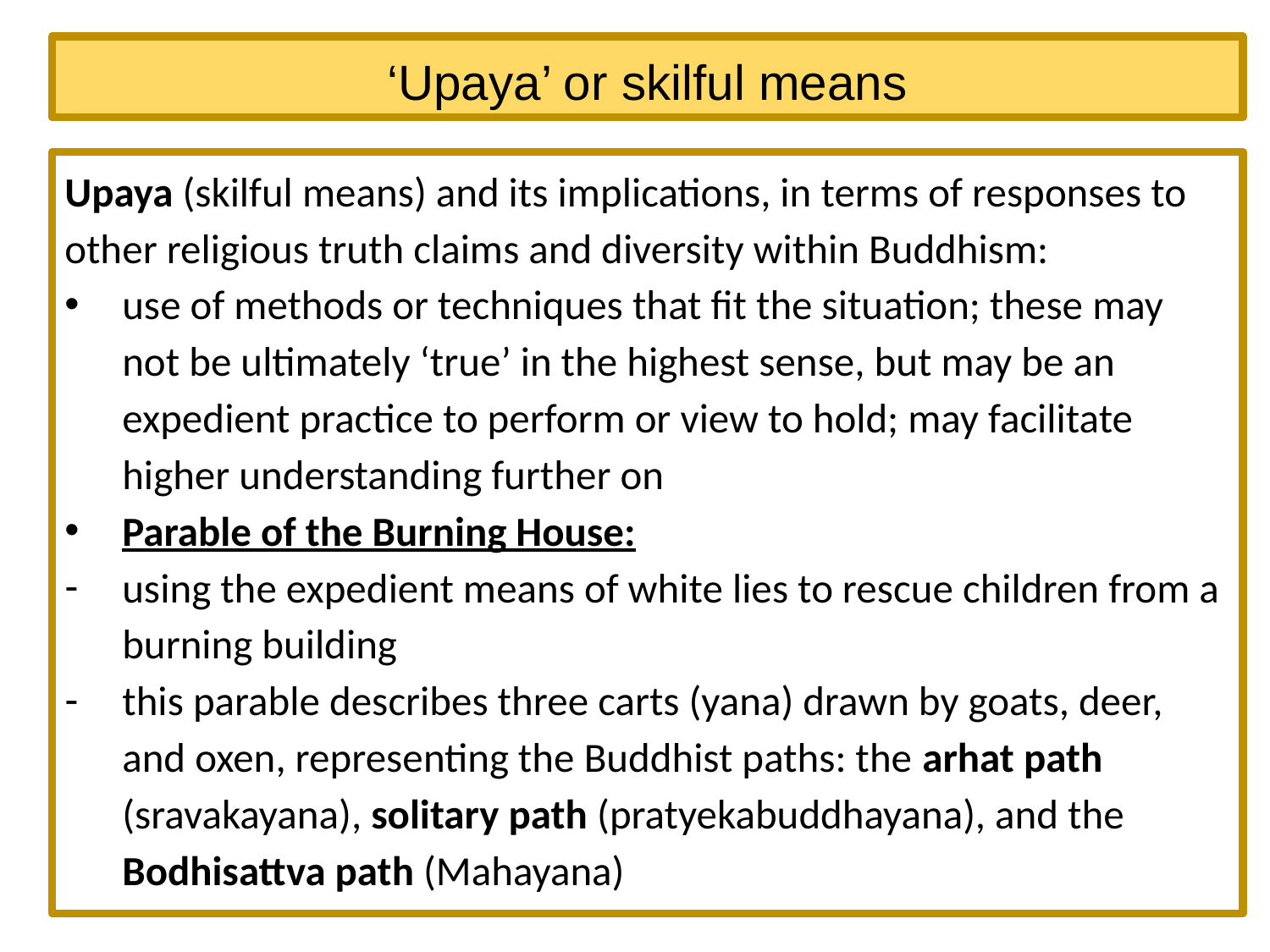

# ‘Upaya’ or skilful means
Upaya (skilful means) and its implications, in terms of responses to other religious truth claims and diversity within Buddhism:
use of methods or techniques that fit the situation; these may not be ultimately ‘true’ in the highest sense, but may be an expedient practice to perform or view to hold; may facilitate higher understanding further on
Parable of the Burning House:
using the expedient means of white lies to rescue children from a burning building
this parable describes three carts (yana) drawn by goats, deer, and oxen, representing the Buddhist paths: the arhat path (sravakayana), solitary path (pratyekabuddhayana), and the Bodhisattva path (Mahayana)